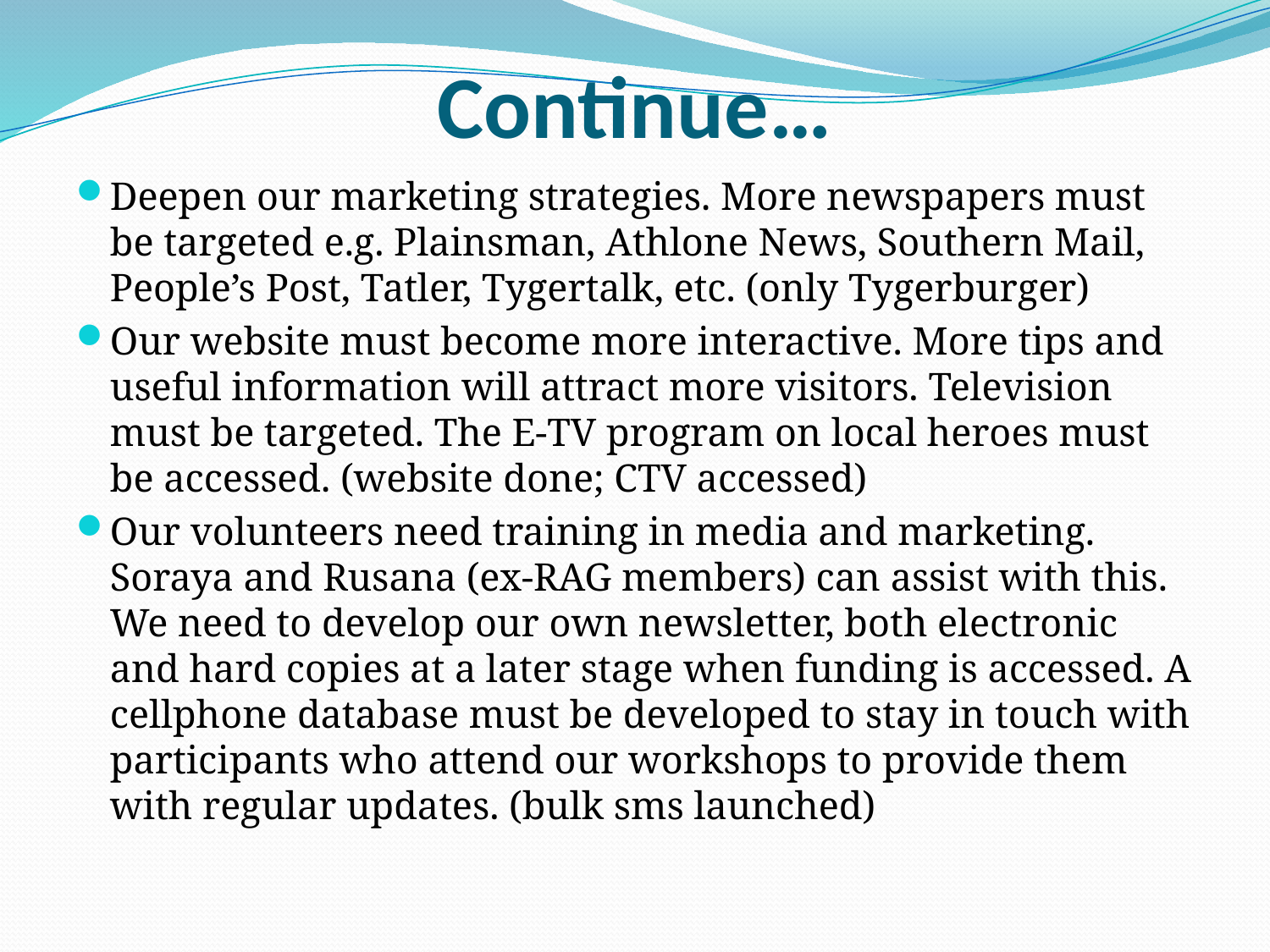

# Continue…
Deepen our marketing strategies. More newspapers must be targeted e.g. Plainsman, Athlone News, Southern Mail, People’s Post, Tatler, Tygertalk, etc. (only Tygerburger)
Our website must become more interactive. More tips and useful information will attract more visitors. Television must be targeted. The E-TV program on local heroes must be accessed. (website done; CTV accessed)
Our volunteers need training in media and marketing. Soraya and Rusana (ex-RAG members) can assist with this. We need to develop our own newsletter, both electronic and hard copies at a later stage when funding is accessed. A cellphone database must be developed to stay in touch with participants who attend our workshops to provide them with regular updates. (bulk sms launched)